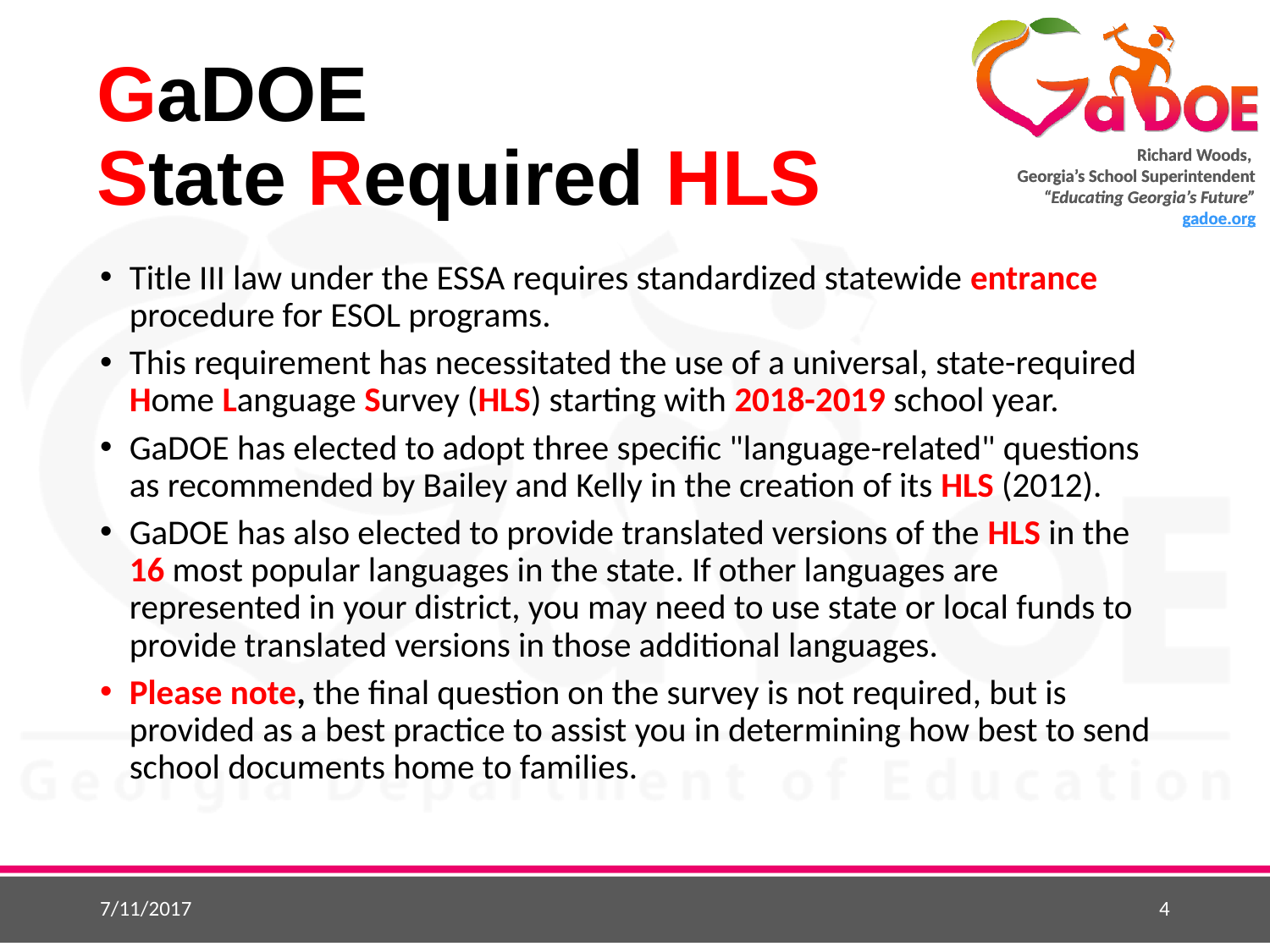

# GaDOE State Required HLS
Title III law under the ESSA requires standardized statewide entrance procedure for ESOL programs.
This requirement has necessitated the use of a universal, state-required Home Language Survey (HLS) starting with 2018-2019 school year.
GaDOE has elected to adopt three specific "language-related" questions as recommended by Bailey and Kelly in the creation of its HLS (2012).
GaDOE has also elected to provide translated versions of the HLS in the 16 most popular languages in the state. If other languages are represented in your district, you may need to use state or local funds to provide translated versions in those additional languages.
Please note, the final question on the survey is not required, but is provided as a best practice to assist you in determining how best to send school documents home to families.

7/11/2017
4